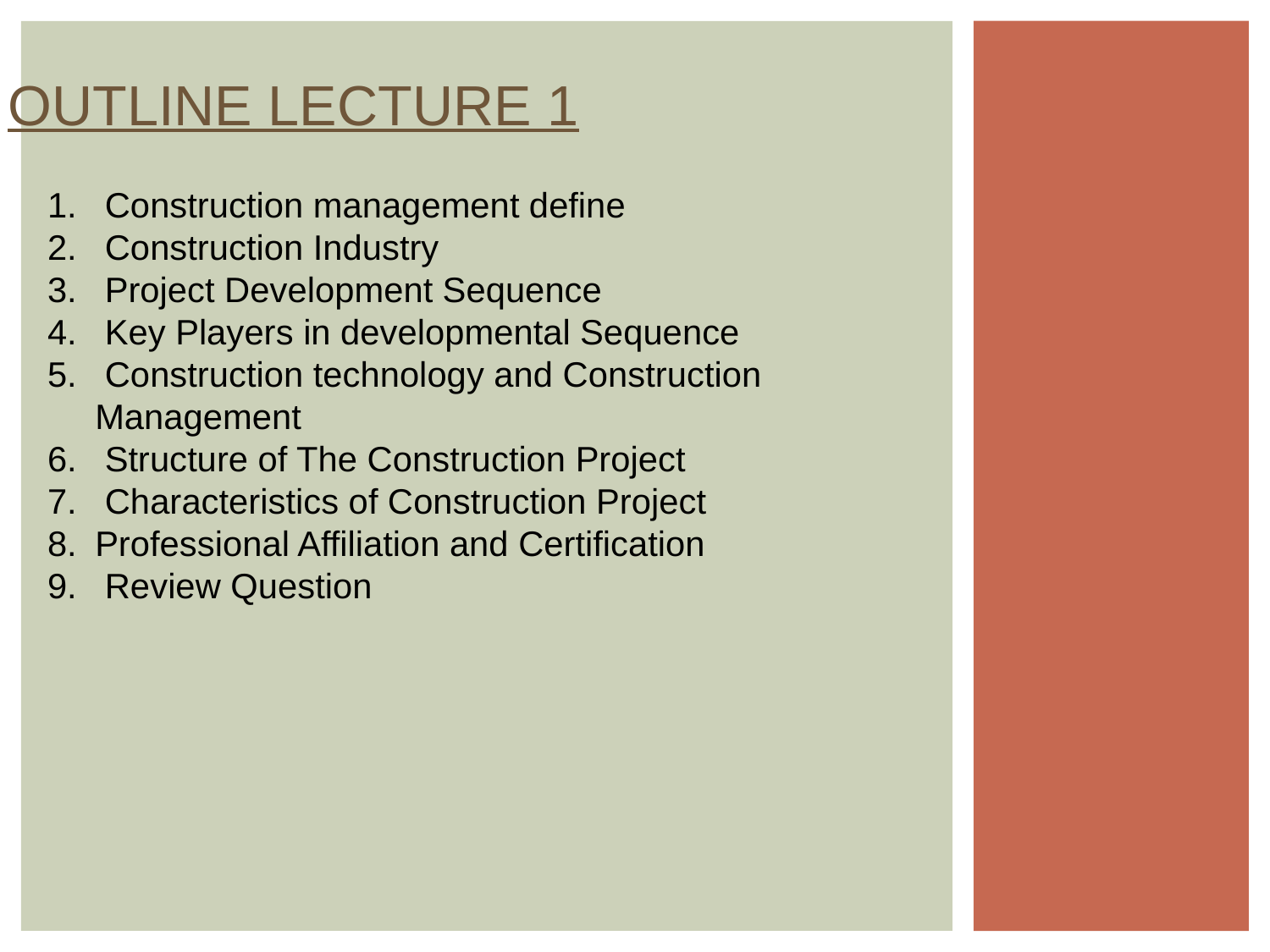

OUTLINE LECTURE 1
 Construction management define
 Construction Industry
 Project Development Sequence
 Key Players in developmental Sequence
 Construction technology and Construction Management
 Structure of The Construction Project
 Characteristics of Construction Project
Professional Affiliation and Certification
 Review Question